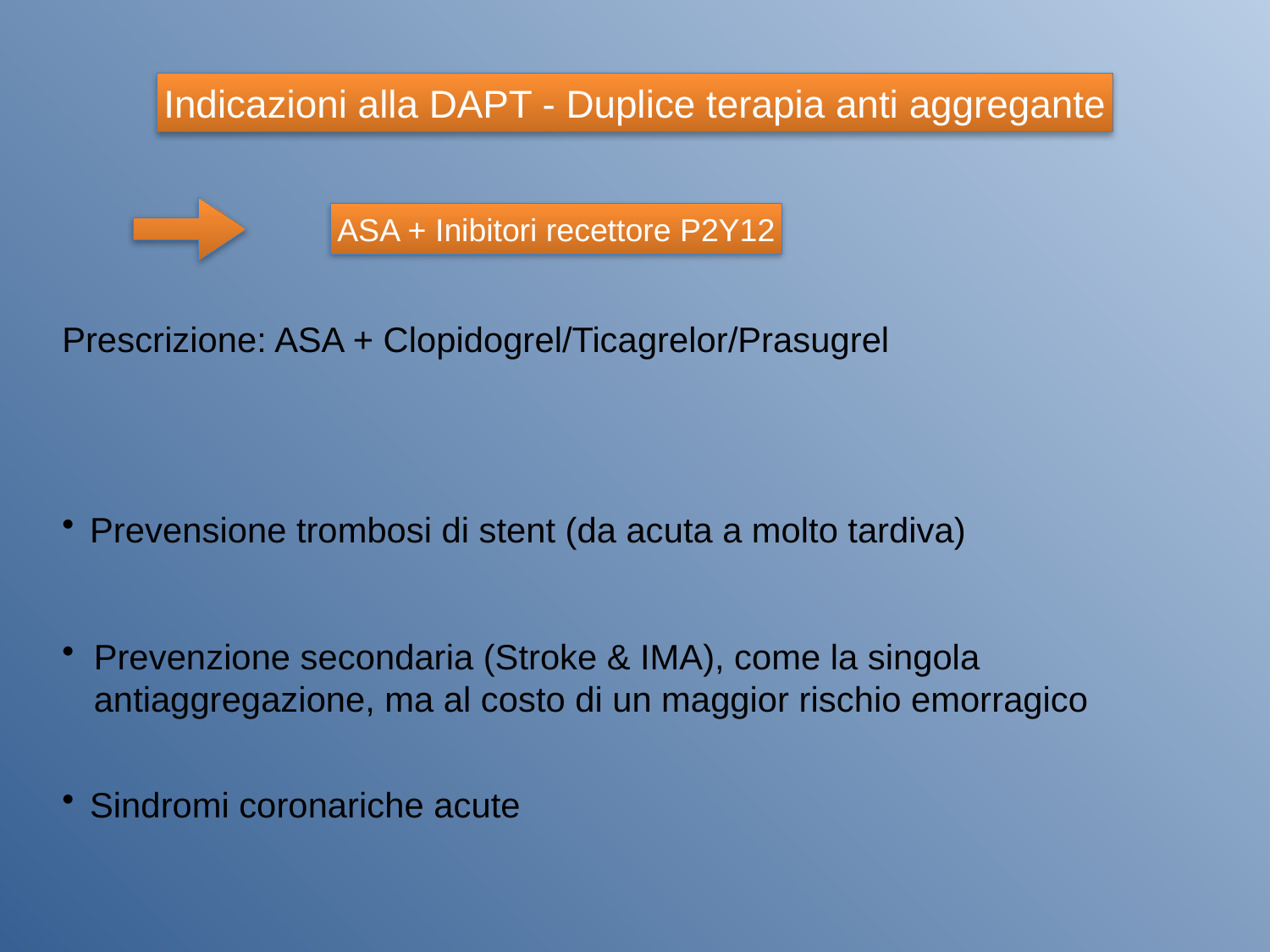

Indicazioni alla DAPT - Duplice terapia anti aggregante

ASA + Inibitori recettore P2Y12
Prescrizione: ASA + Clopidogrel/Ticagrelor/Prasugrel

Prevensione trombosi di stent (da acuta a molto tardiva)

Prevenzione secondaria (Stroke & IMA), come la singola antiaggregazione, ma al costo di un maggior rischio emorragico

Sindromi coronariche acute